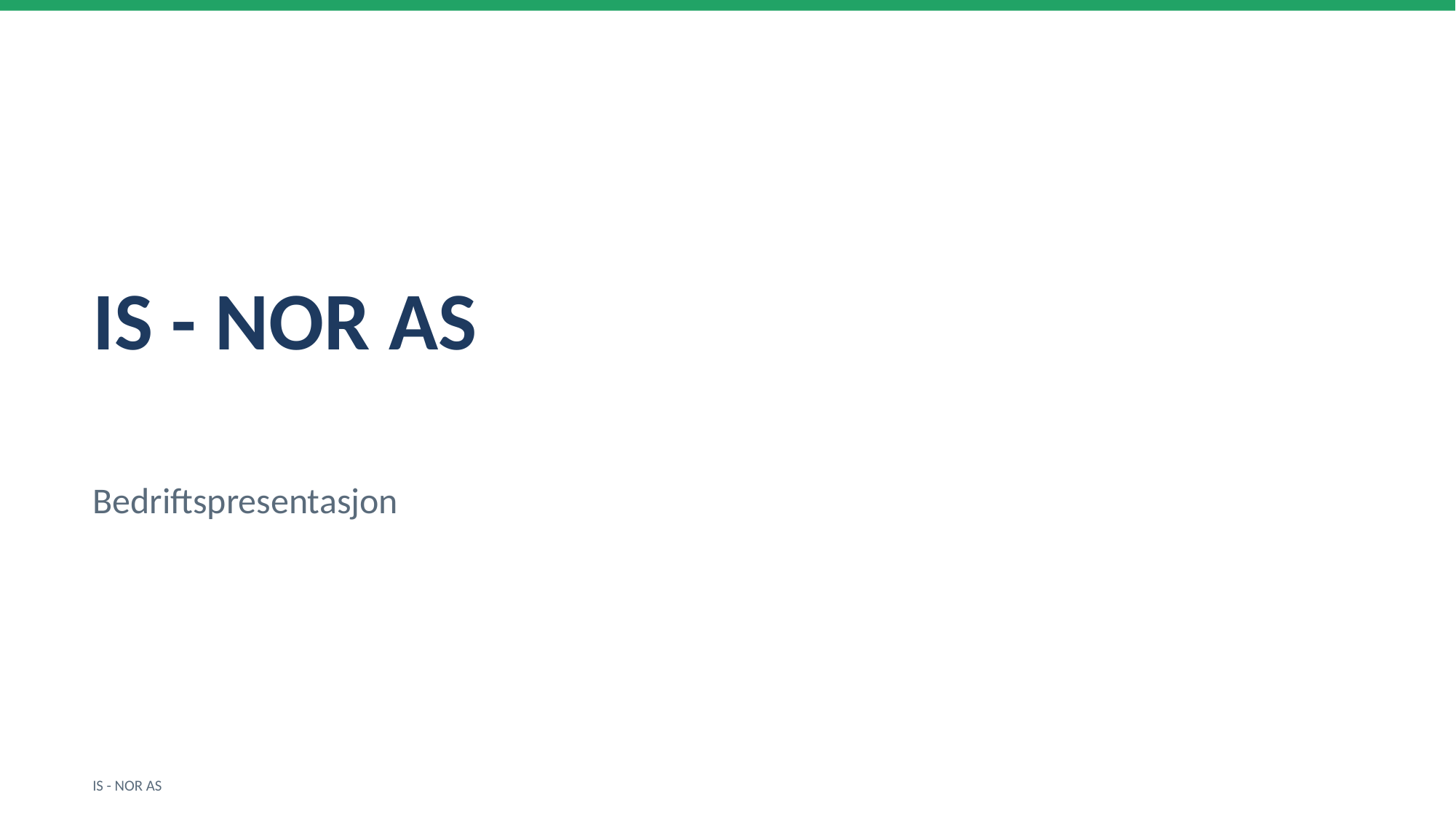

IS - NOR AS
Bedriftspresentasjon
IS - NOR AS